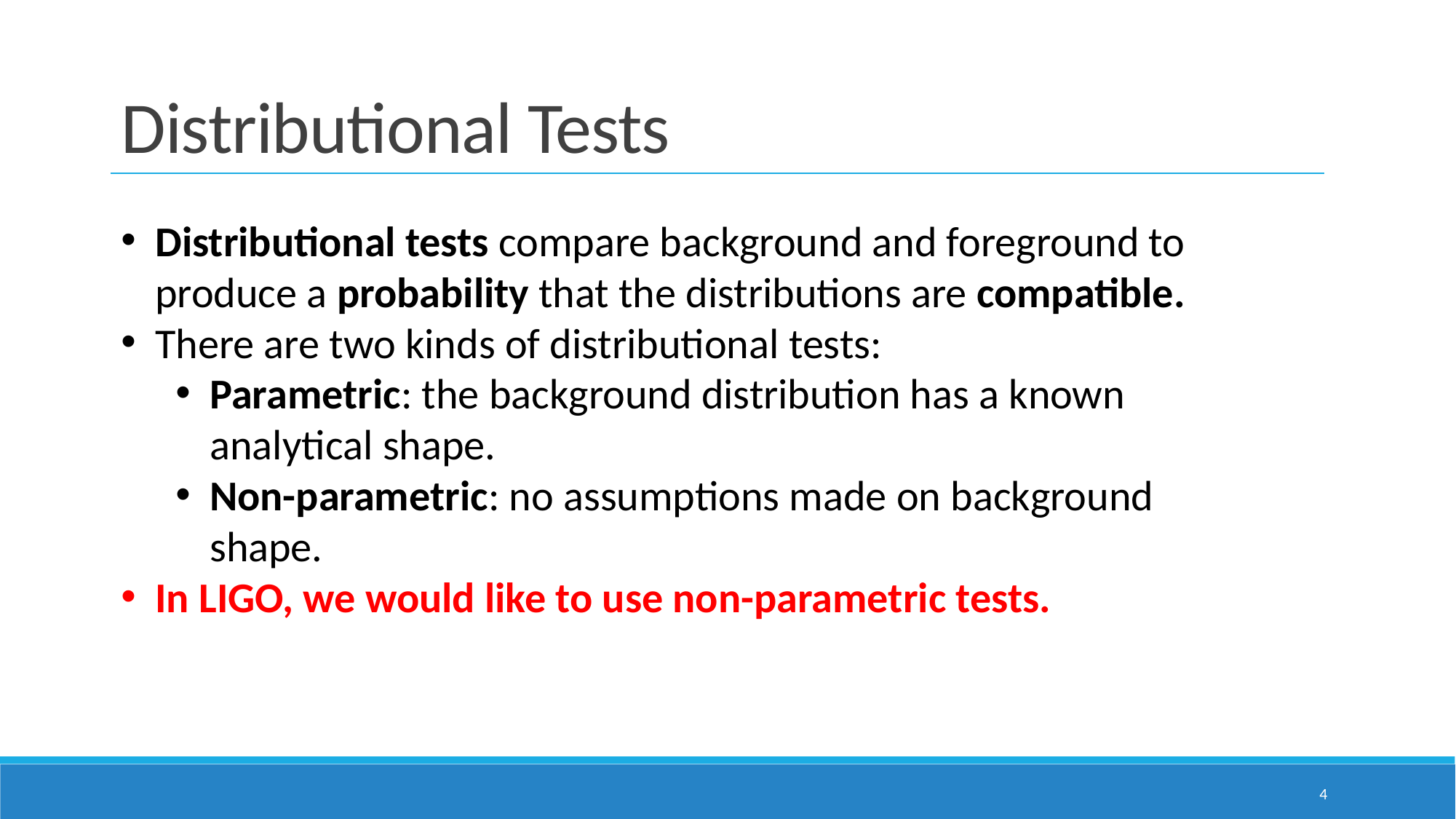

Distributional Tests
Distributional tests compare background and foreground to produce a probability that the distributions are compatible.
There are two kinds of distributional tests:
Parametric: the background distribution has a known analytical shape.
Non-parametric: no assumptions made on background shape.
In LIGO, we would like to use non-parametric tests.
4